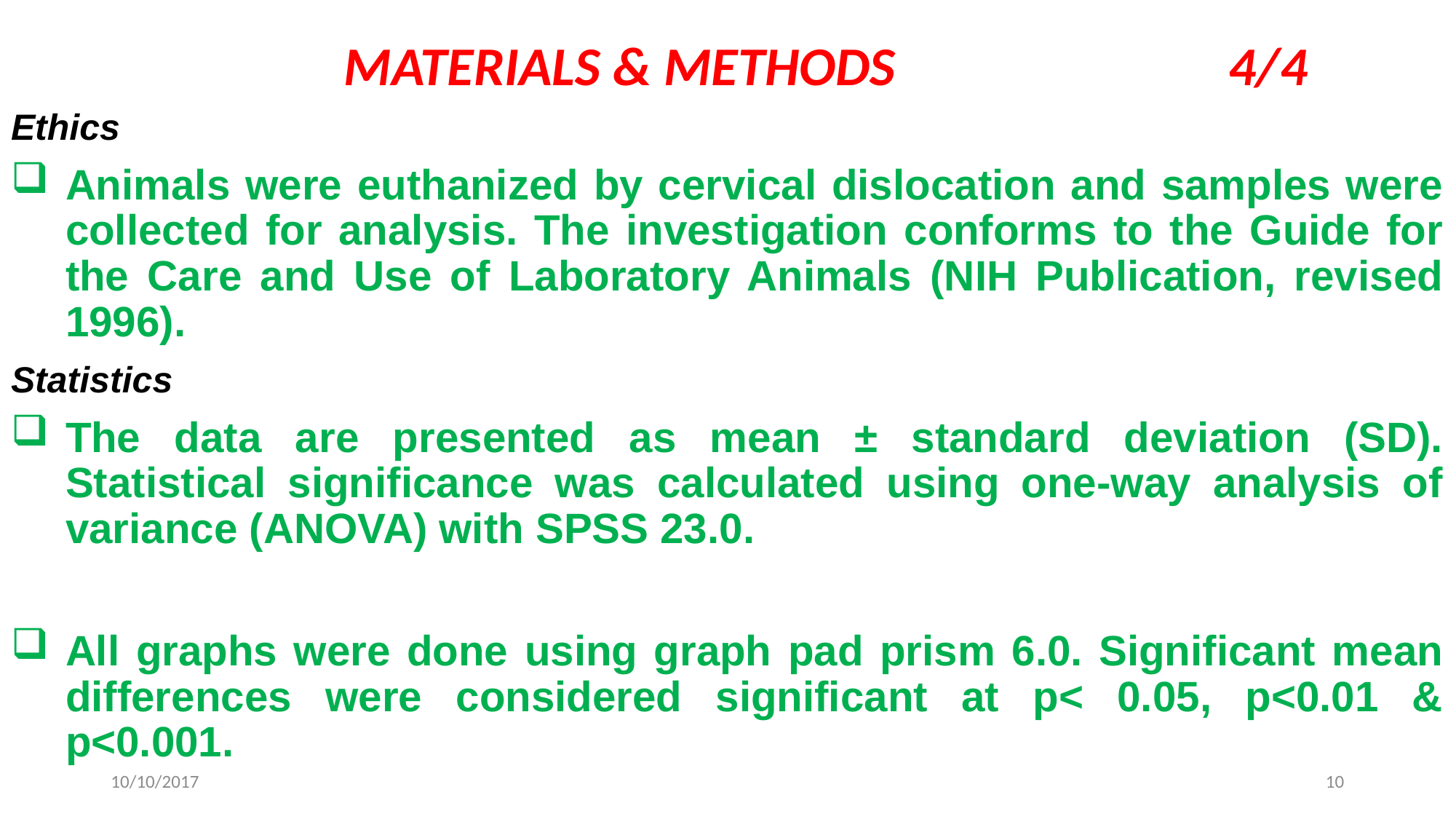

MATERIALS & METHODS                           4/4
Ethics
Animals were euthanized by cervical dislocation and samples were collected for analysis. The investigation conforms to the Guide for the Care and Use of Laboratory Animals (NIH Publication, revised 1996).
Statistics
The data are presented as mean ± standard deviation (SD). Statistical significance was calculated using one-way analysis of variance (ANOVA) with SPSS 23.0.

All graphs were done using graph pad prism 6.0. Significant mean differences were considered significant at p< 0.05, p<0.01 & p<0.001.

10/10/2017
10